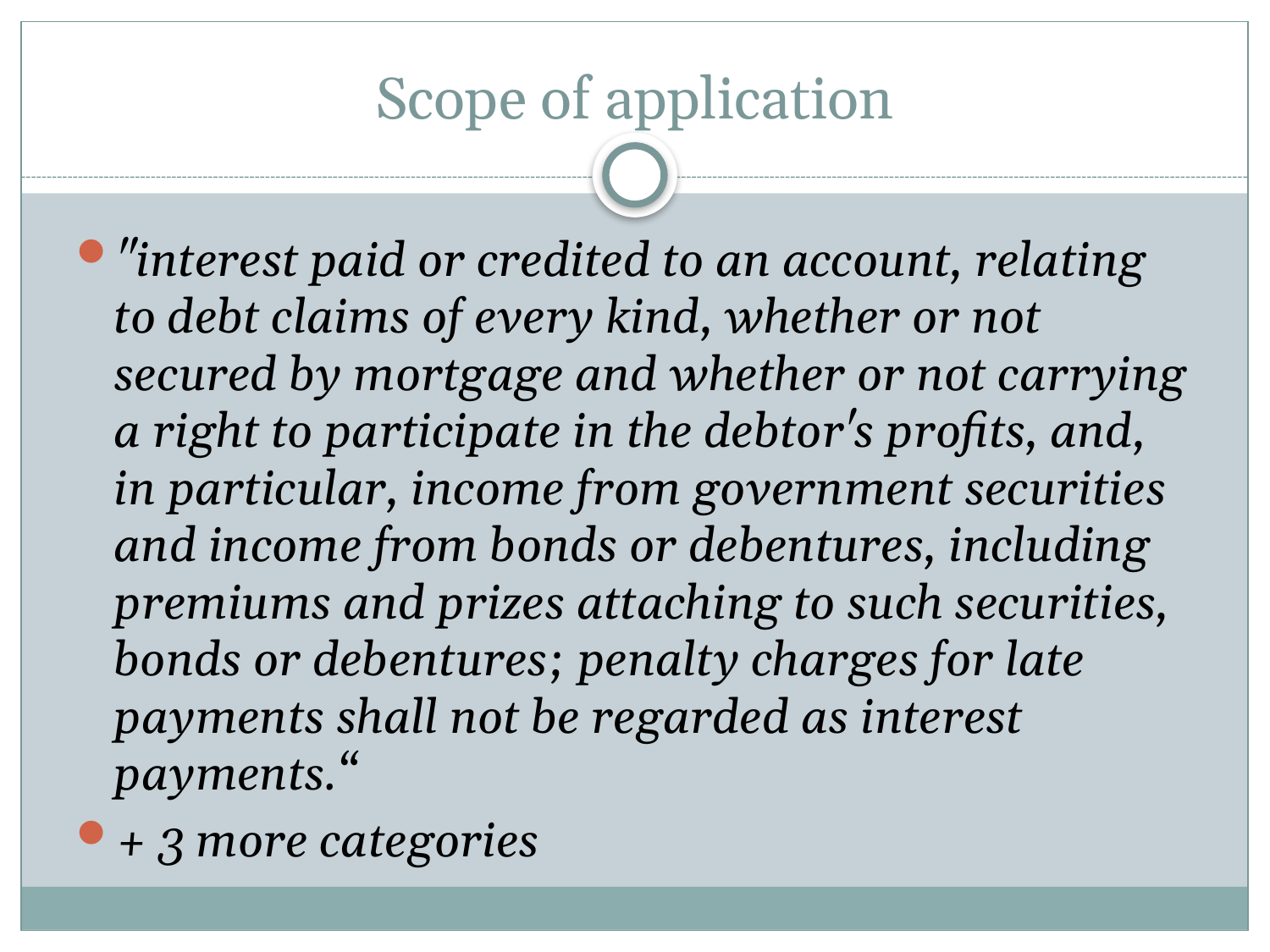

# Scope of application
"interest paid or credited to an account, relating to debt claims of every kind, whether or not secured by mortgage and whether or not carrying a right to participate in the debtor's profits, and, in particular, income from government securities and income from bonds or debentures, including premiums and prizes attaching to such securities, bonds or debentures; penalty charges for late payments shall not be regarded as interest payments.“
+ 3 more categories